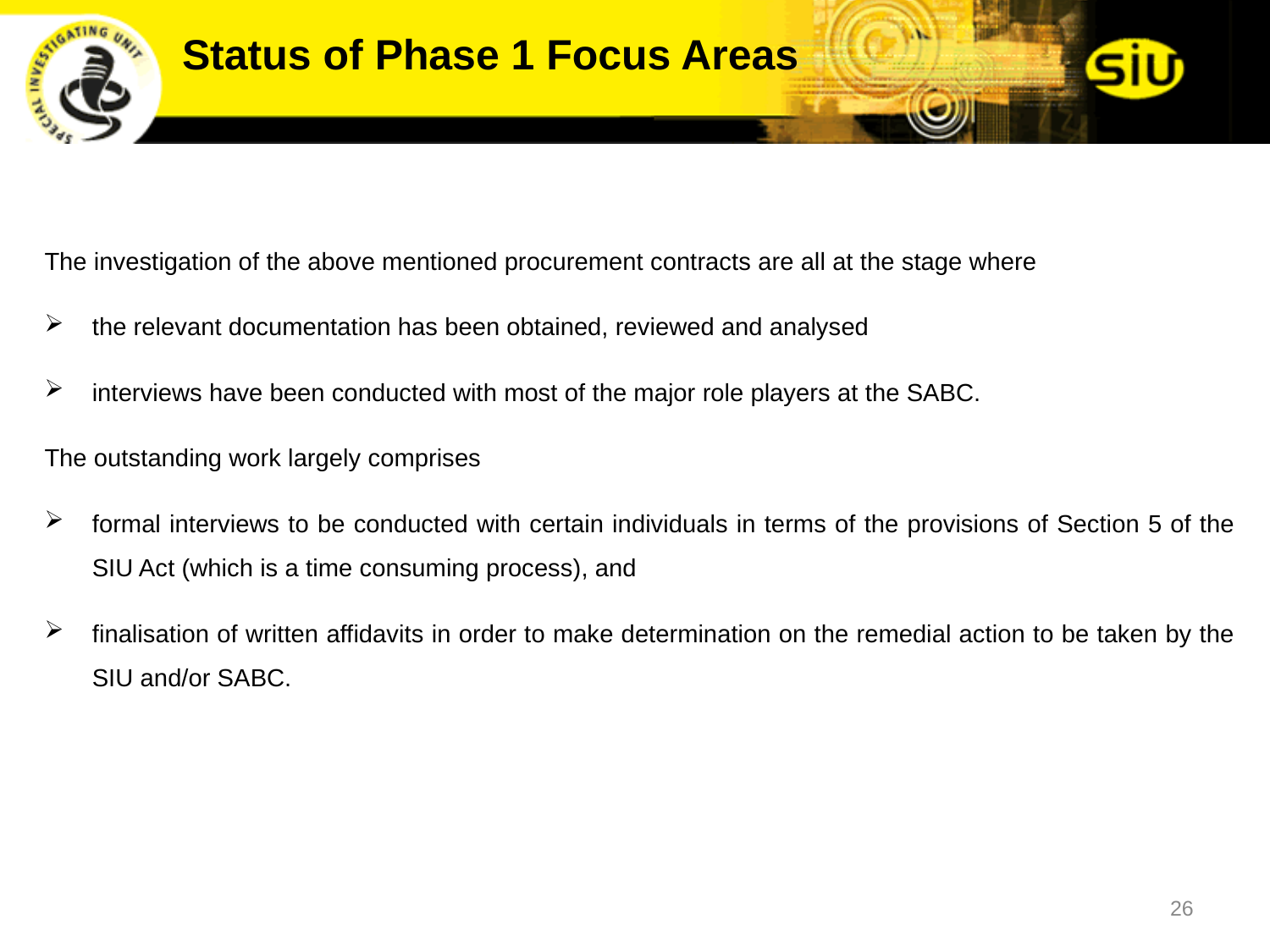

Status of Phase 1 Focus Areas
The investigation of the above mentioned procurement contracts are all at the stage where
the relevant documentation has been obtained, reviewed and analysed
interviews have been conducted with most of the major role players at the SABC.
The outstanding work largely comprises
formal interviews to be conducted with certain individuals in terms of the provisions of Section 5 of the SIU Act (which is a time consuming process), and
finalisation of written affidavits in order to make determination on the remedial action to be taken by the SIU and/or SABC.
26